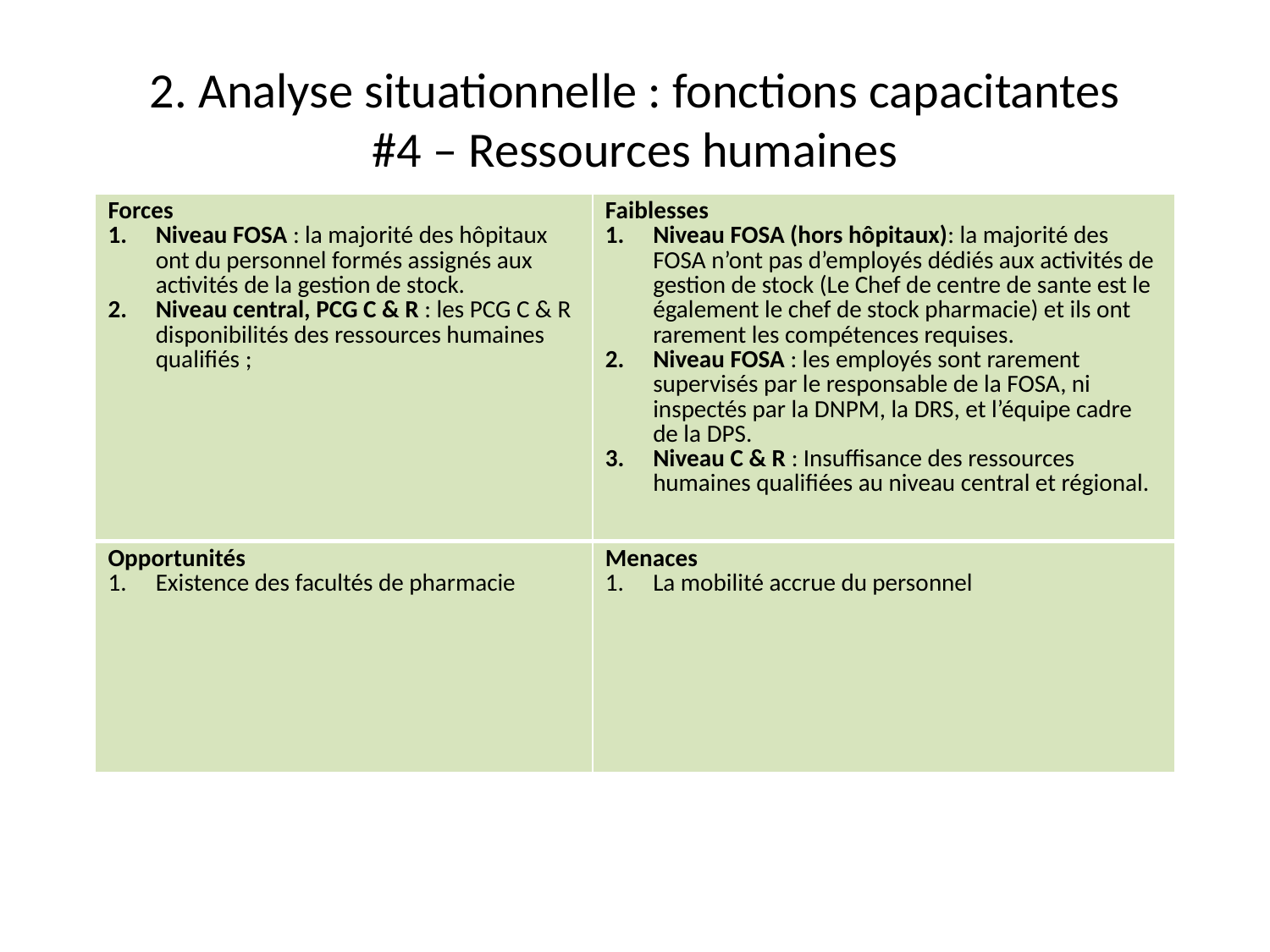

# 2. Analyse situationnelle : fonctions capacitantes #4 – Ressources humaines
| Forces Niveau FOSA : la majorité des hôpitaux ont du personnel formés assignés aux activités de la gestion de stock. Niveau central, PCG C & R : les PCG C & R disponibilités des ressources humaines qualifiés ; | Faiblesses Niveau FOSA (hors hôpitaux): la majorité des FOSA n’ont pas d’employés dédiés aux activités de gestion de stock (Le Chef de centre de sante est le également le chef de stock pharmacie) et ils ont rarement les compétences requises. Niveau FOSA : les employés sont rarement supervisés par le responsable de la FOSA, ni inspectés par la DNPM, la DRS, et l’équipe cadre de la DPS. Niveau C & R : Insuffisance des ressources humaines qualifiées au niveau central et régional. |
| --- | --- |
| Opportunités Existence des facultés de pharmacie | Menaces La mobilité accrue du personnel |